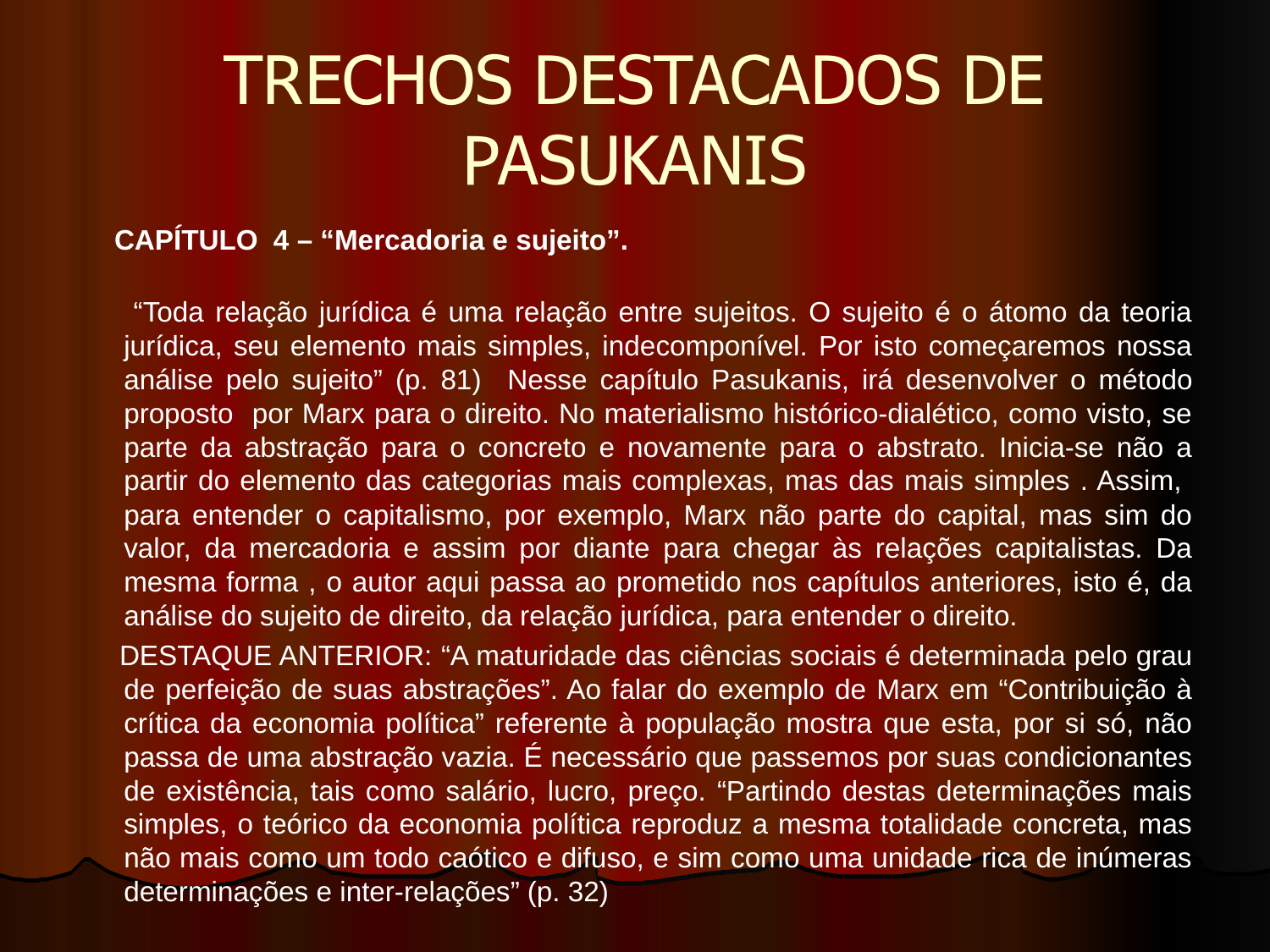

# TRECHOS DESTACADOS DE PASUKANIS
         CAPÍTULO  4 – “Mercadoria e sujeito”.

     “Toda relação jurídica é uma relação entre sujeitos. O sujeito é o átomo da teoria jurídica, seu elemento mais simples, indecomponível. Por isto começaremos nossa análise pelo sujeito” (p. 81)  Nesse capítulo Pasukanis, irá desenvolver o método proposto  por Marx para o direito. No materialismo histórico-dialético, como visto, se parte da abstração para o concreto e novamente para o abstrato. Inicia-se não a partir do elemento das categorias mais complexas, mas das mais simples . Assim,  para entender o capitalismo, por exemplo, Marx não parte do capital, mas sim do valor, da mercadoria e assim por diante para chegar às relações capitalistas. Da mesma forma , o autor aqui passa ao prometido nos capítulos anteriores, isto é, da análise do sujeito de direito, da relação jurídica, para entender o direito.
     DESTAQUE ANTERIOR: “A maturidade das ciências sociais é determinada pelo grau de perfeição de suas abstrações”. Ao falar do exemplo de Marx em “Contribuição à crítica da economia política” referente à população mostra que esta, por si só, não passa de uma abstração vazia. É necessário que passemos por suas condicionantes de existência, tais como salário, lucro, preço. “Partindo destas determinações mais simples, o teórico da economia política reproduz a mesma totalidade concreta, mas não mais como um todo caótico e difuso, e sim como uma unidade rica de inúmeras determinações e inter-relações” (p. 32)